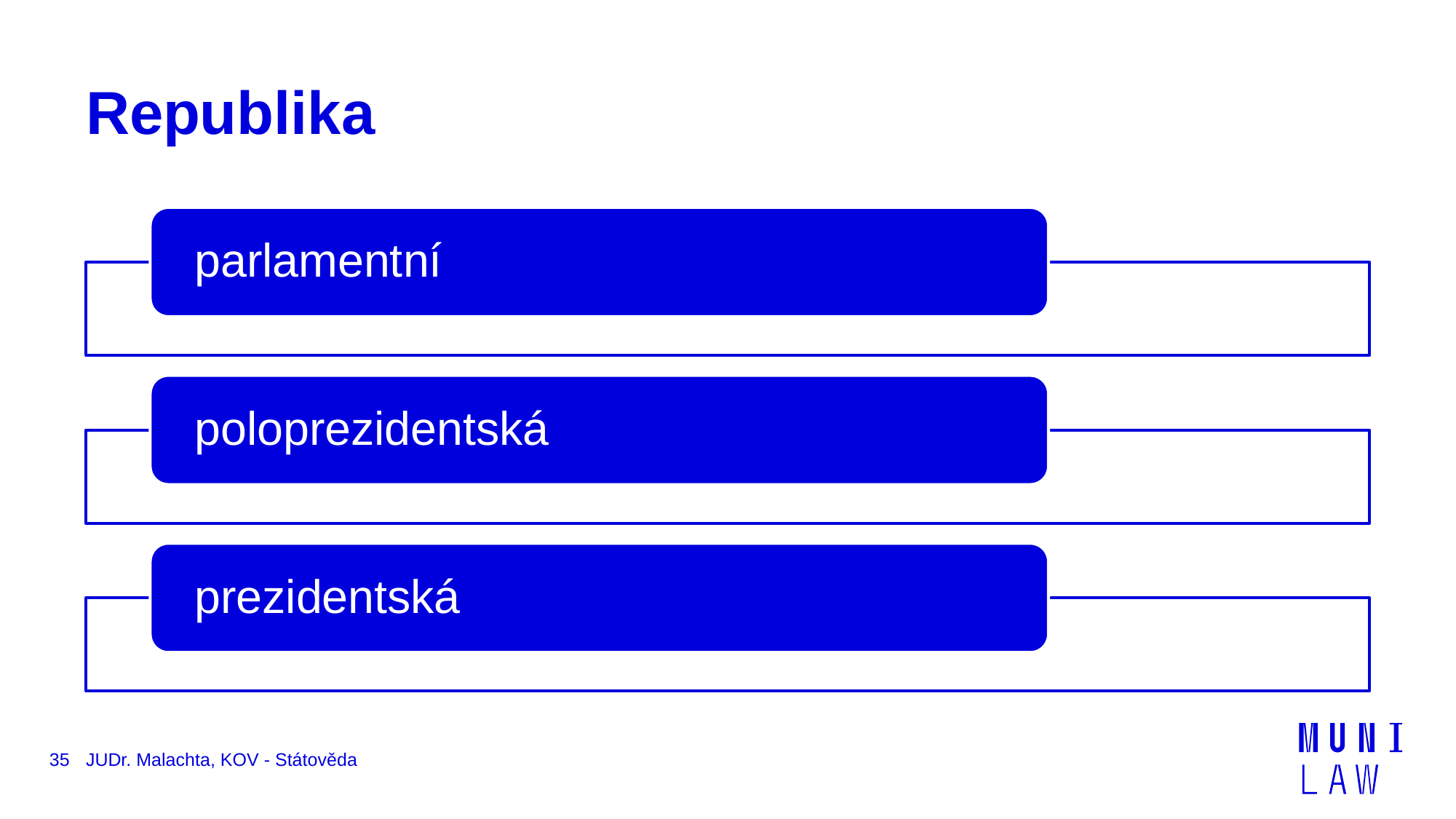

# Republika
parlamentní
poloprezidentská
prezidentská
35
JUDr. Malachta, KOV - Státověda